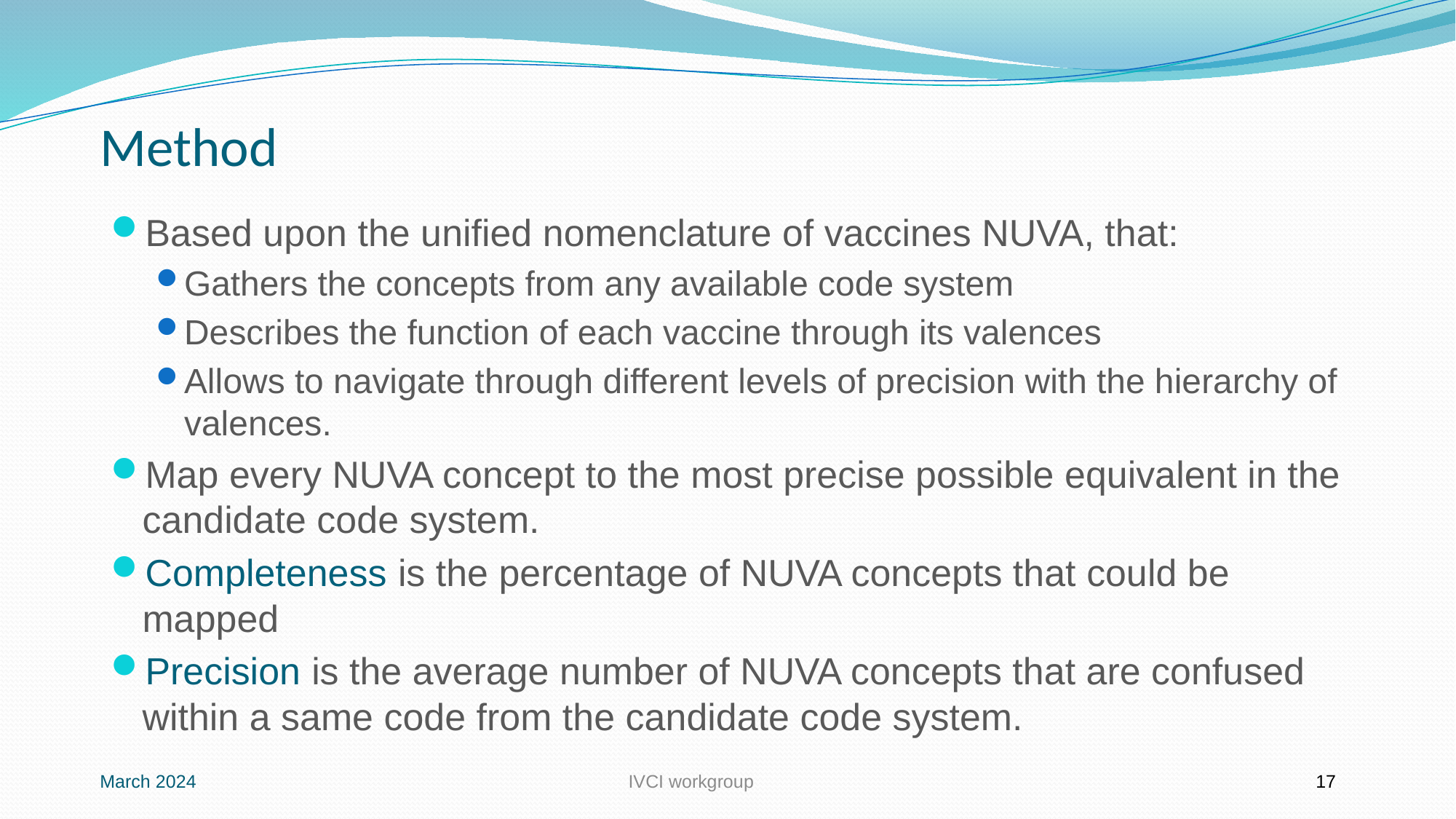

# Method
Based upon the unified nomenclature of vaccines NUVA, that:
Gathers the concepts from any available code system
Describes the function of each vaccine through its valences
Allows to navigate through different levels of precision with the hierarchy of valences.
Map every NUVA concept to the most precise possible equivalent in the candidate code system.
Completeness is the percentage of NUVA concepts that could be mapped
Precision is the average number of NUVA concepts that are confused within a same code from the candidate code system.

March 2024
IVCI workgroup
17